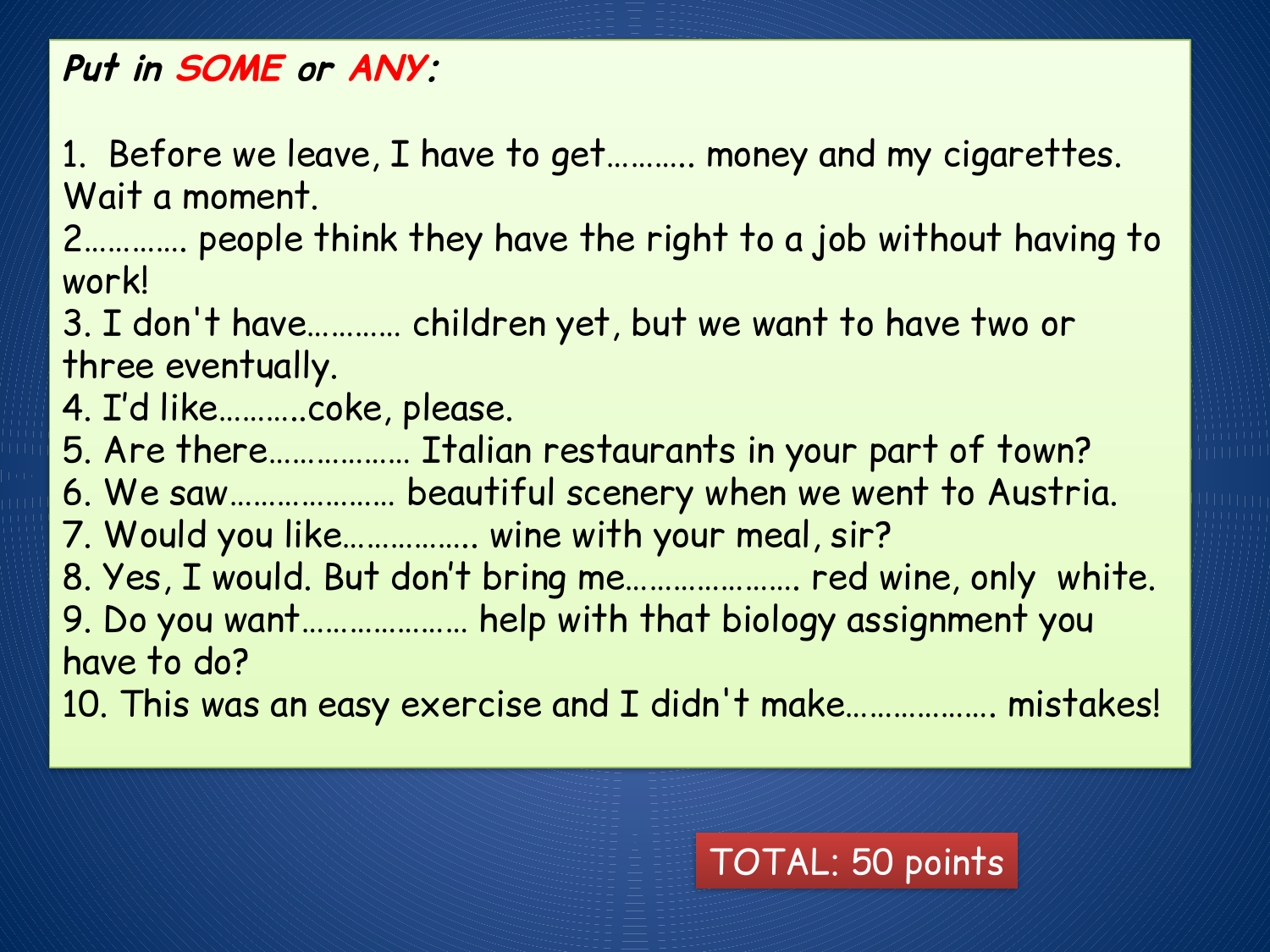

Put in SOME or ANY:

1.  Before we leave, I have to get……….. money and my cigarettes. Wait a moment.
2…………. people think they have the right to a job without having to work!
3. I don't have………… children yet, but we want to have two or three eventually.
4. I’d like………..coke, please.
5. Are there……………… Italian restaurants in your part of town?
6. We saw………………… beautiful scenery when we went to Austria.
7. Would you like…………….. wine with your meal, sir?
8. Yes, I would. But don’t bring me…………………. red wine, only  white.
9. Do you want………………… help with that biology assignment you have to do?
10. This was an easy exercise and I didn't make………………. mistakes!

TOTAL: 50 points